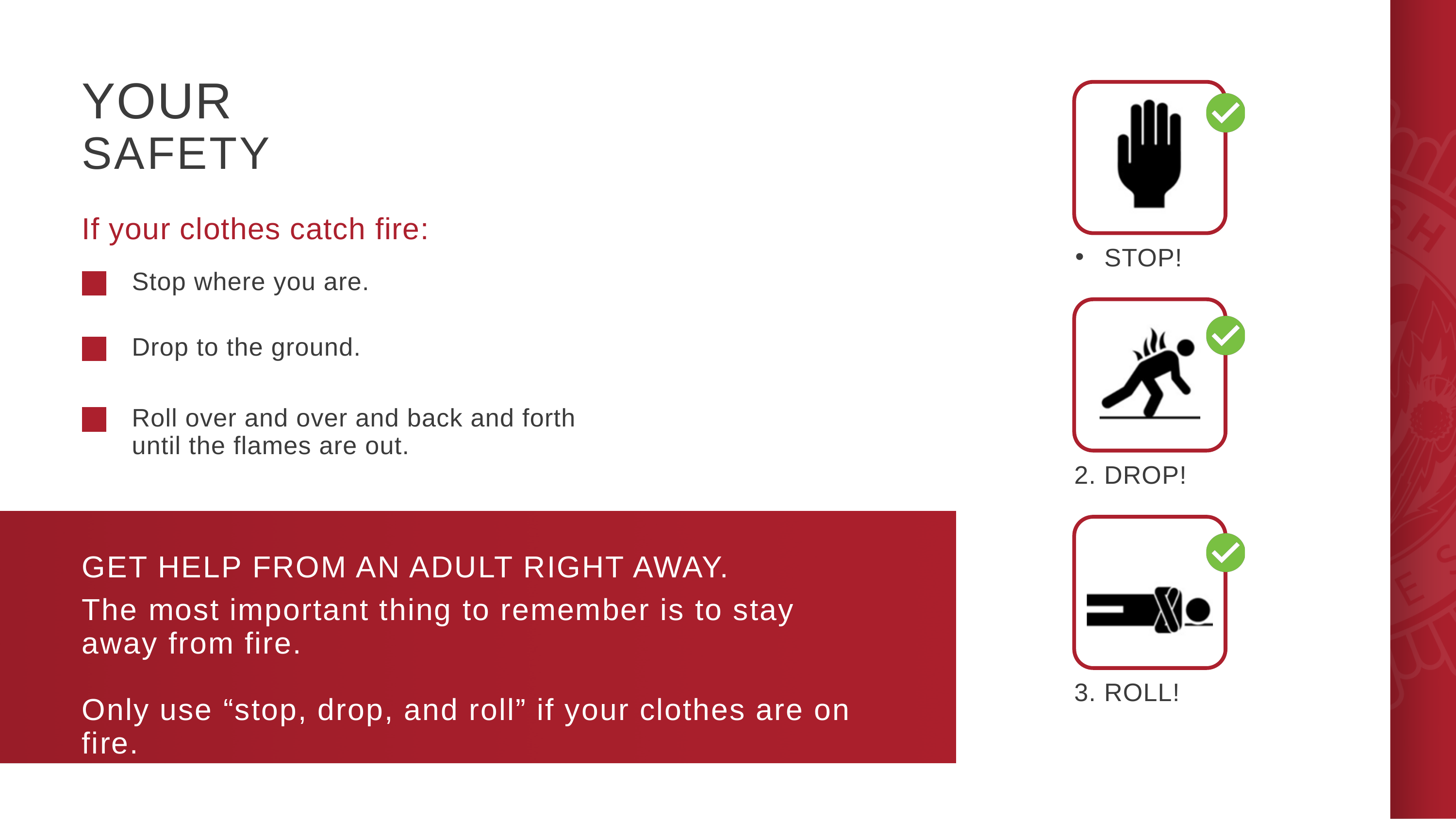

YOUR

SAFETY

If your clothes catch fire:
 STOP!
Stop where you are.

Drop to the ground.

Roll over and over and back and forth until the flames are out.

2. DROP!

GET HELP FROM AN ADULT RIGHT AWAY.

The most important thing to remember is to stay
away from fire.

Only use “stop, drop, and roll” if your clothes are on fire.
3. ROLL!